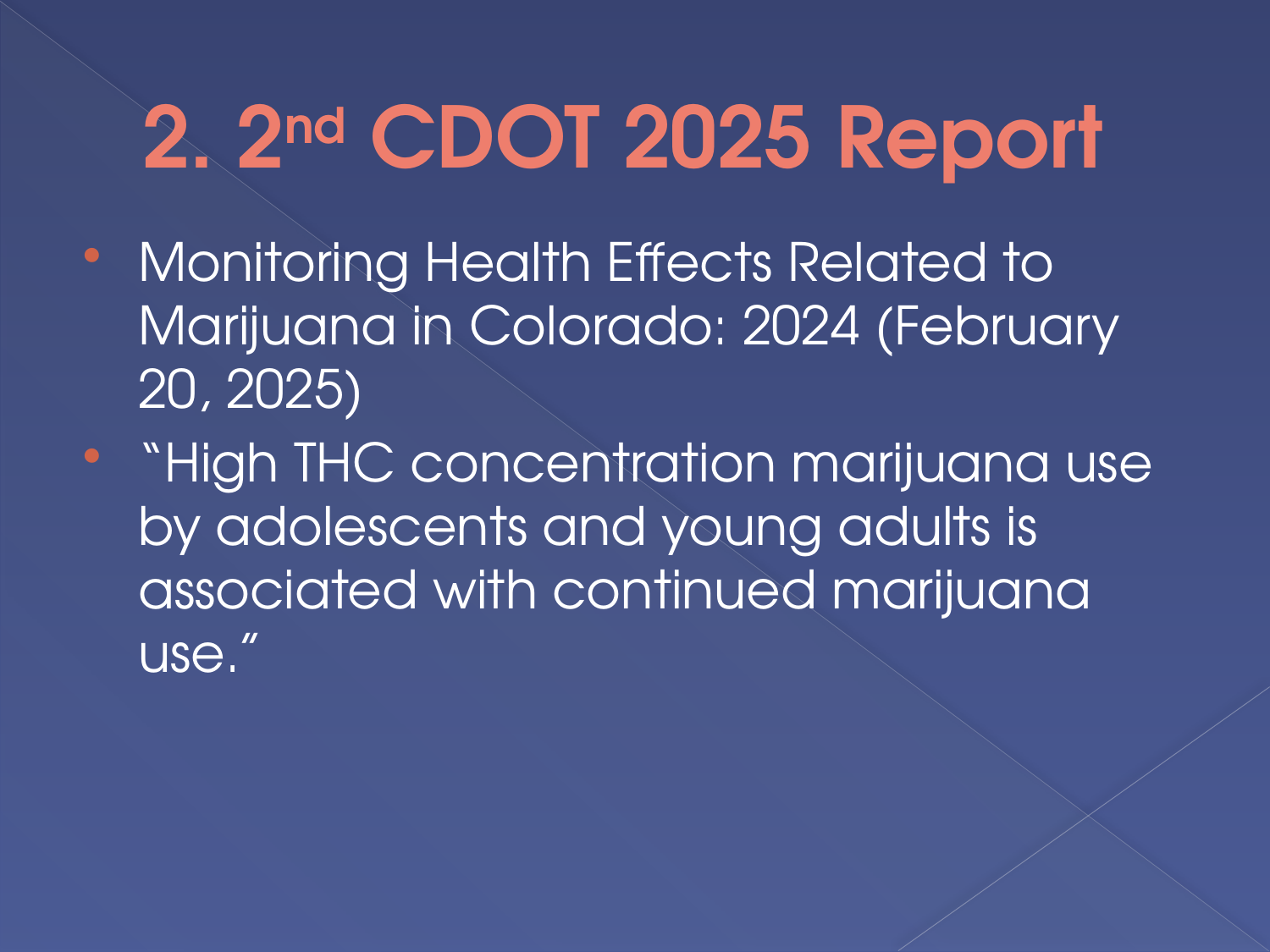

# 2. 2nd CDOT 2025 Report
Monitoring Health Effects Related to Marijuana in Colorado: 2024 (February 20, 2025)
“High THC concentration marijuana use by adolescents and young adults is associated with continued marijuana use.”